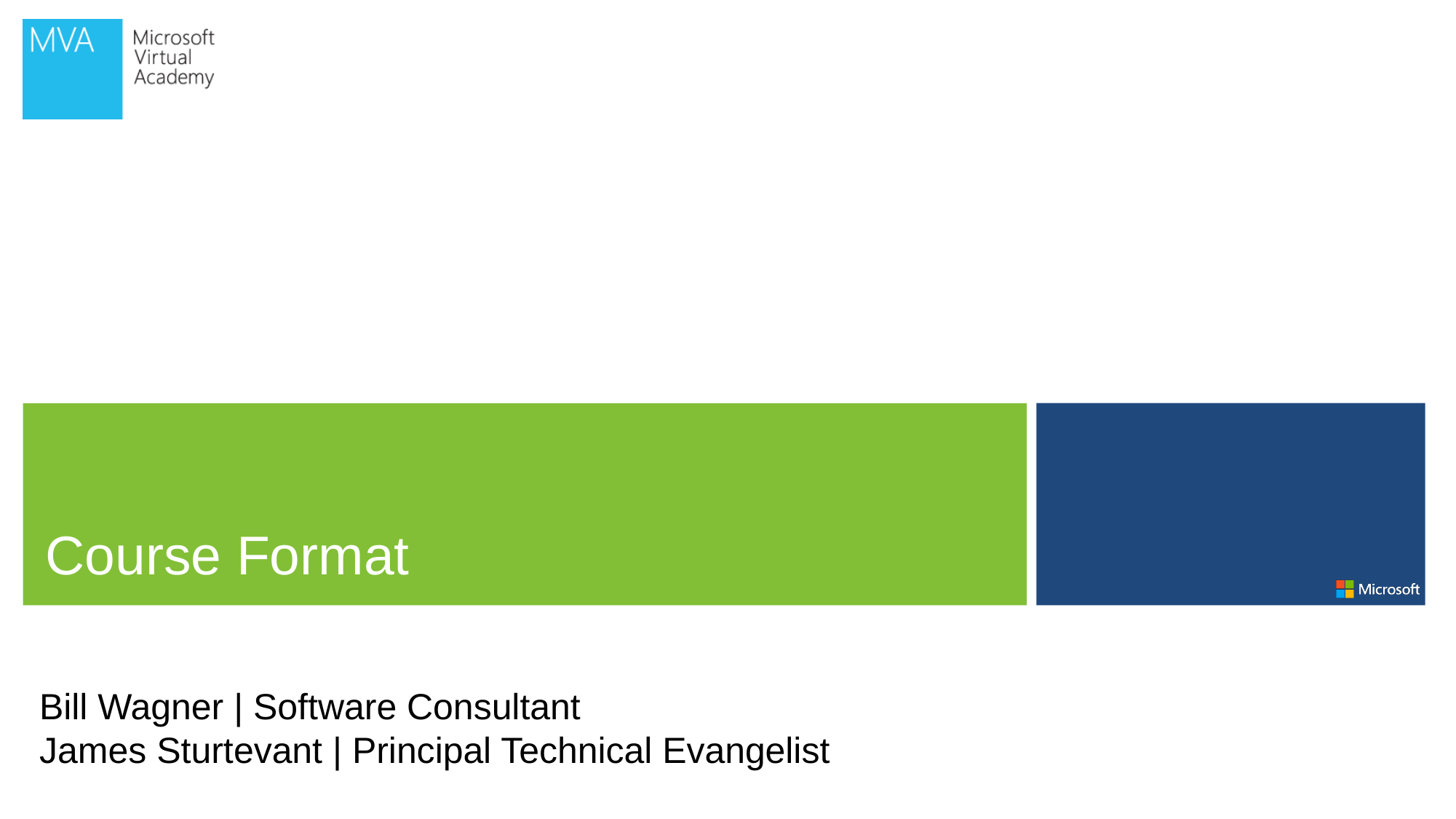

Course Format
Bill Wagner | Software Consultant
James Sturtevant | Principal Technical Evangelist